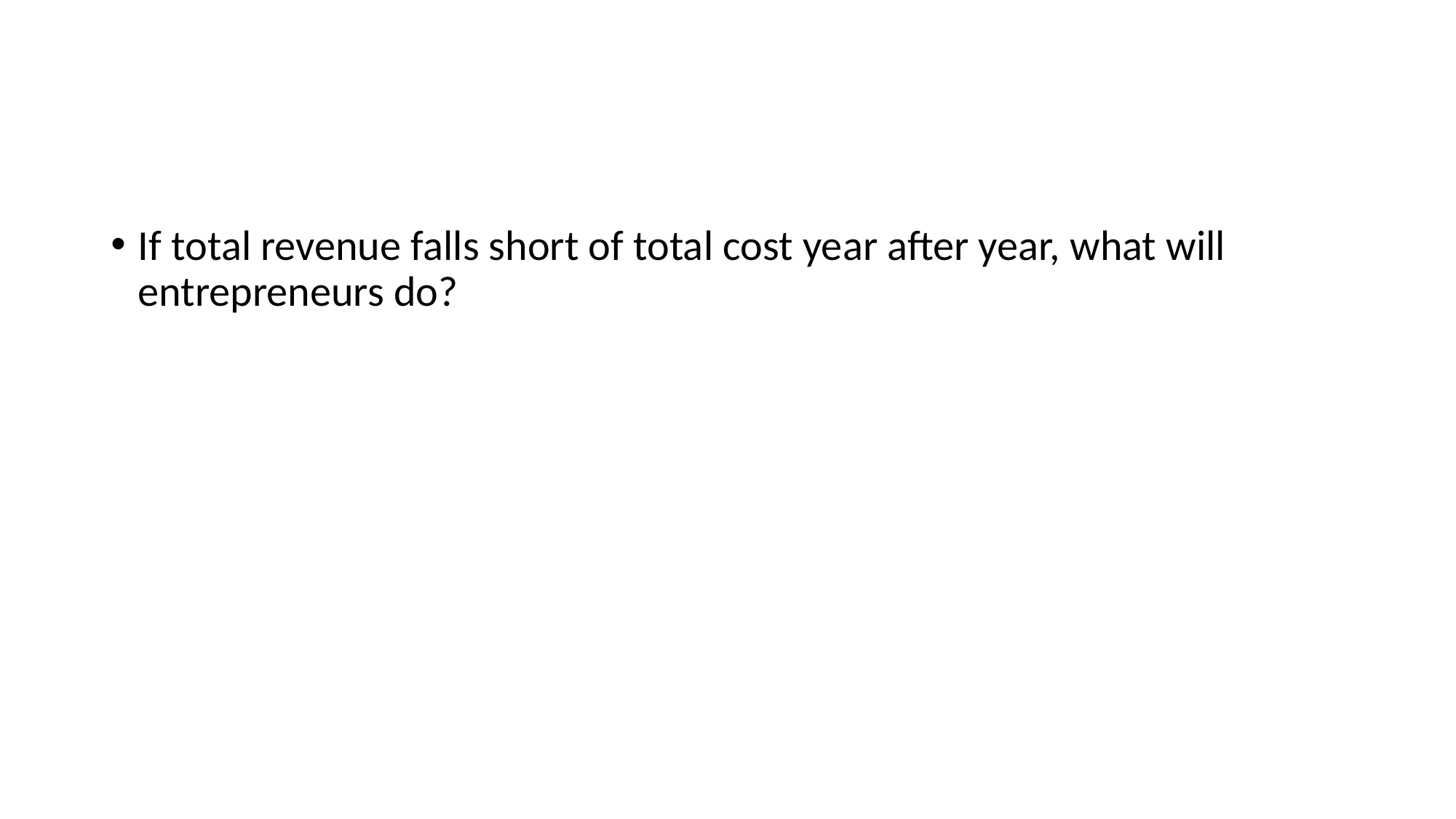

#
If total revenue falls short of total cost year after year, what will entrepreneurs do?